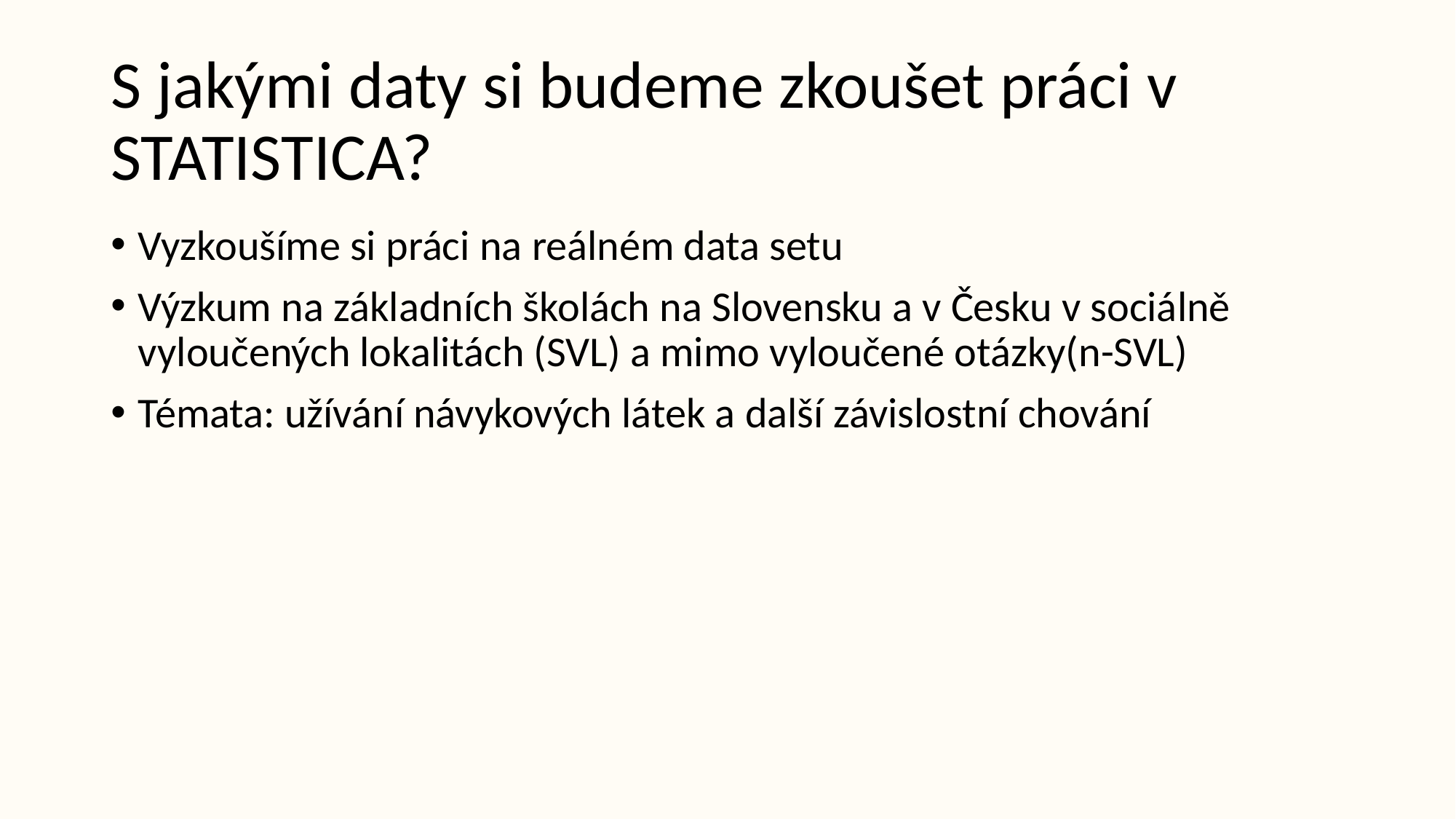

# S jakými daty si budeme zkoušet práci v STATISTICA?
Vyzkoušíme si práci na reálném data setu
Výzkum na základních školách na Slovensku a v Česku v sociálně vyloučených lokalitách (SVL) a mimo vyloučené otázky(n-SVL)
Témata: užívání návykových látek a další závislostní chování